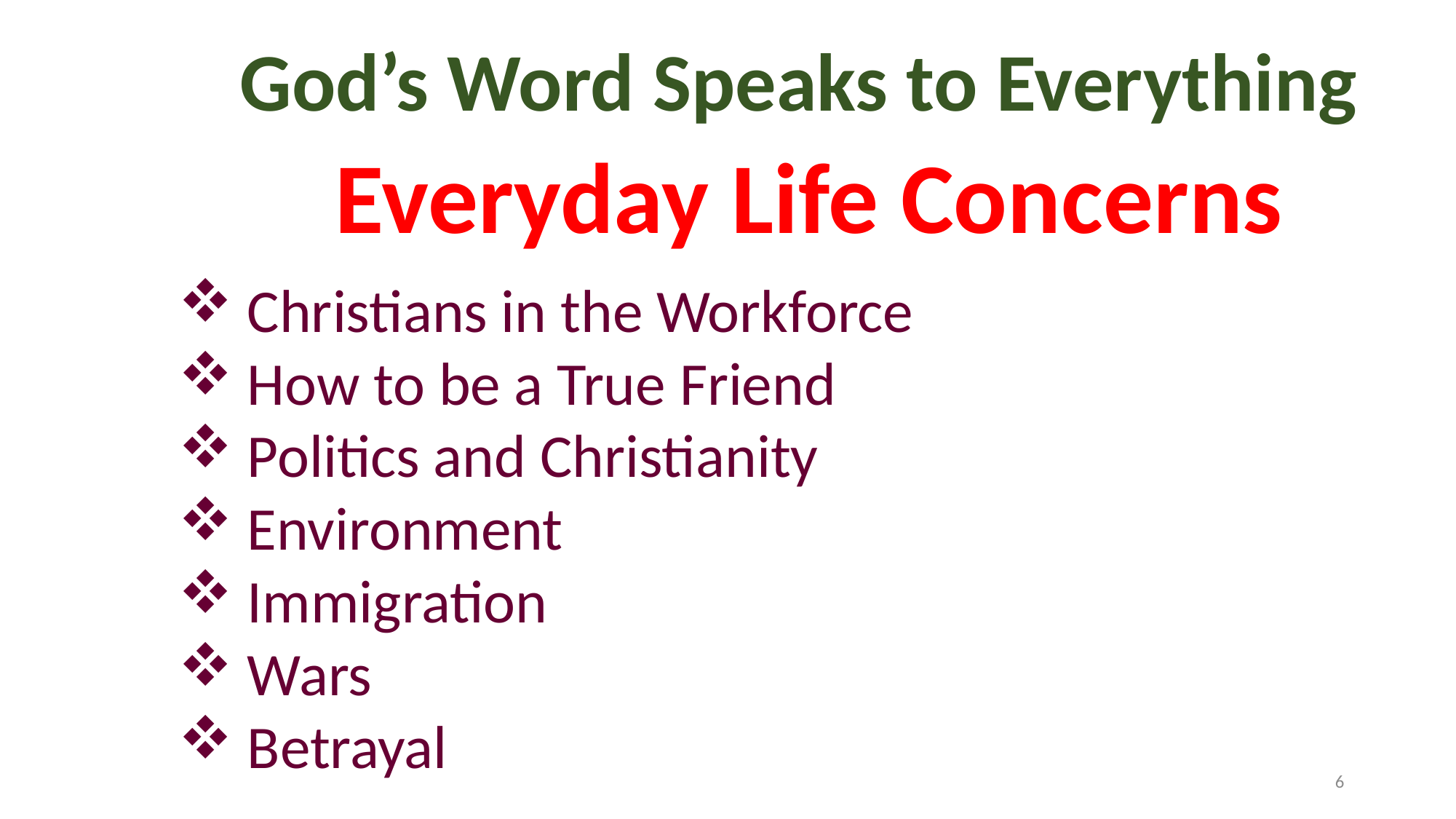

God’s Word Speaks to Everything
Everyday Life Concerns
 Christians in the Workforce
 How to be a True Friend
 Politics and Christianity
 Environment
 Immigration
 Wars
 Betrayal
6